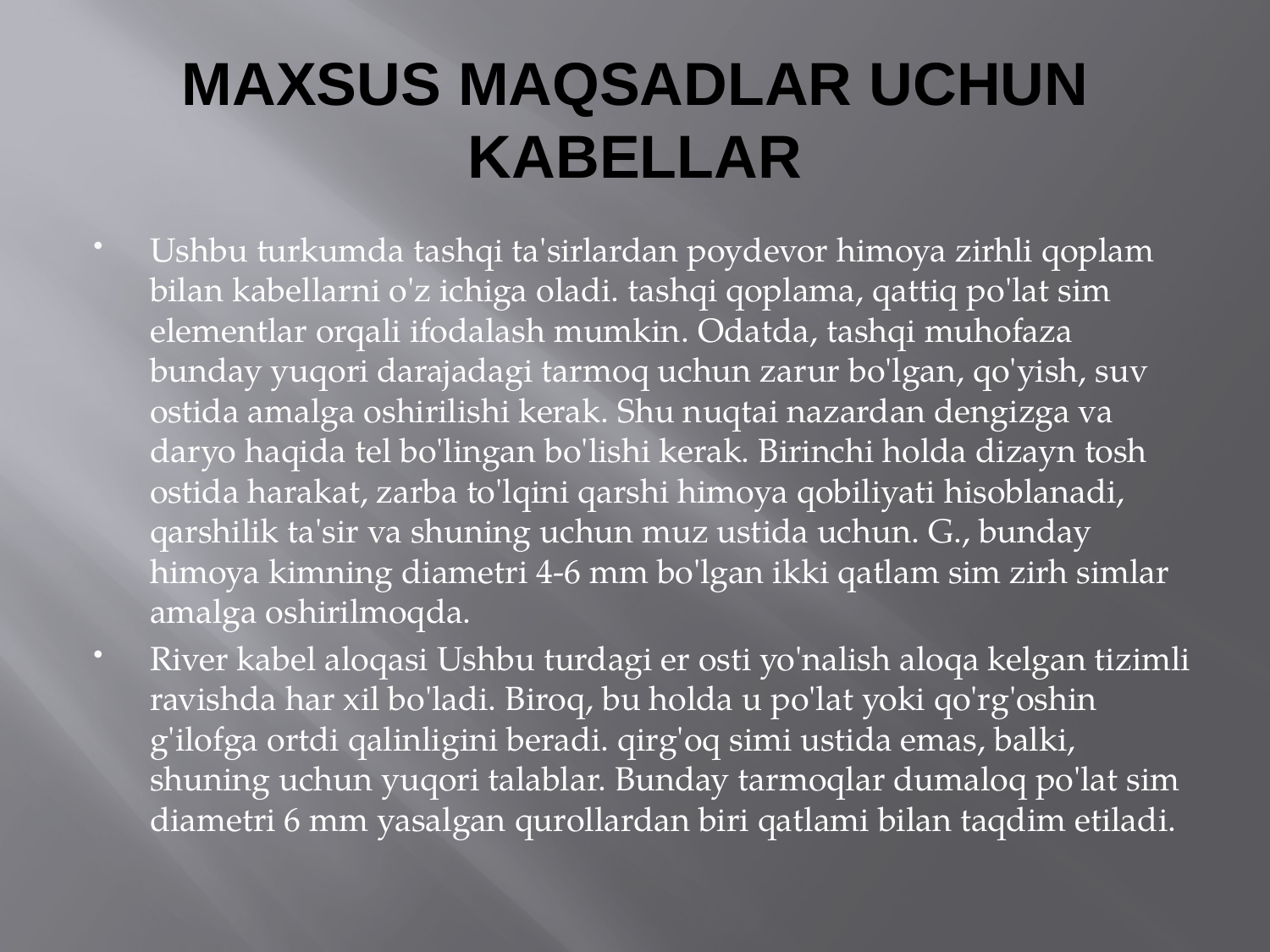

# MAXSUS MAQSADLAR UCHUN KABELLAR
Ushbu turkumda tashqi ta'sirlardan poydevor himoya zirhli qoplam bilan kabellarni o'z ichiga oladi. tashqi qoplama, qattiq po'lat sim elementlar orqali ifodalash mumkin. Odatda, tashqi muhofaza bunday yuqori darajadagi tarmoq uchun zarur bo'lgan, qo'yish, suv ostida amalga oshirilishi kerak. Shu nuqtai nazardan dengizga va daryo haqida tel bo'lingan bo'lishi kerak. Birinchi holda dizayn tosh ostida harakat, zarba to'lqini qarshi himoya qobiliyati hisoblanadi, qarshilik ta'sir va shuning uchun muz ustida uchun. G., bunday himoya kimning diametri 4-6 mm bo'lgan ikki qatlam sim zirh simlar amalga oshirilmoqda.
River kabel aloqasi Ushbu turdagi er osti yo'nalish aloqa kelgan tizimli ravishda har xil bo'ladi. Biroq, bu holda u po'lat yoki qo'rg'oshin g'ilofga ortdi qalinligini beradi. qirg'oq simi ustida emas, balki, shuning uchun yuqori talablar. Bunday tarmoqlar dumaloq po'lat sim diametri 6 mm yasalgan qurollardan biri qatlami bilan taqdim etiladi.